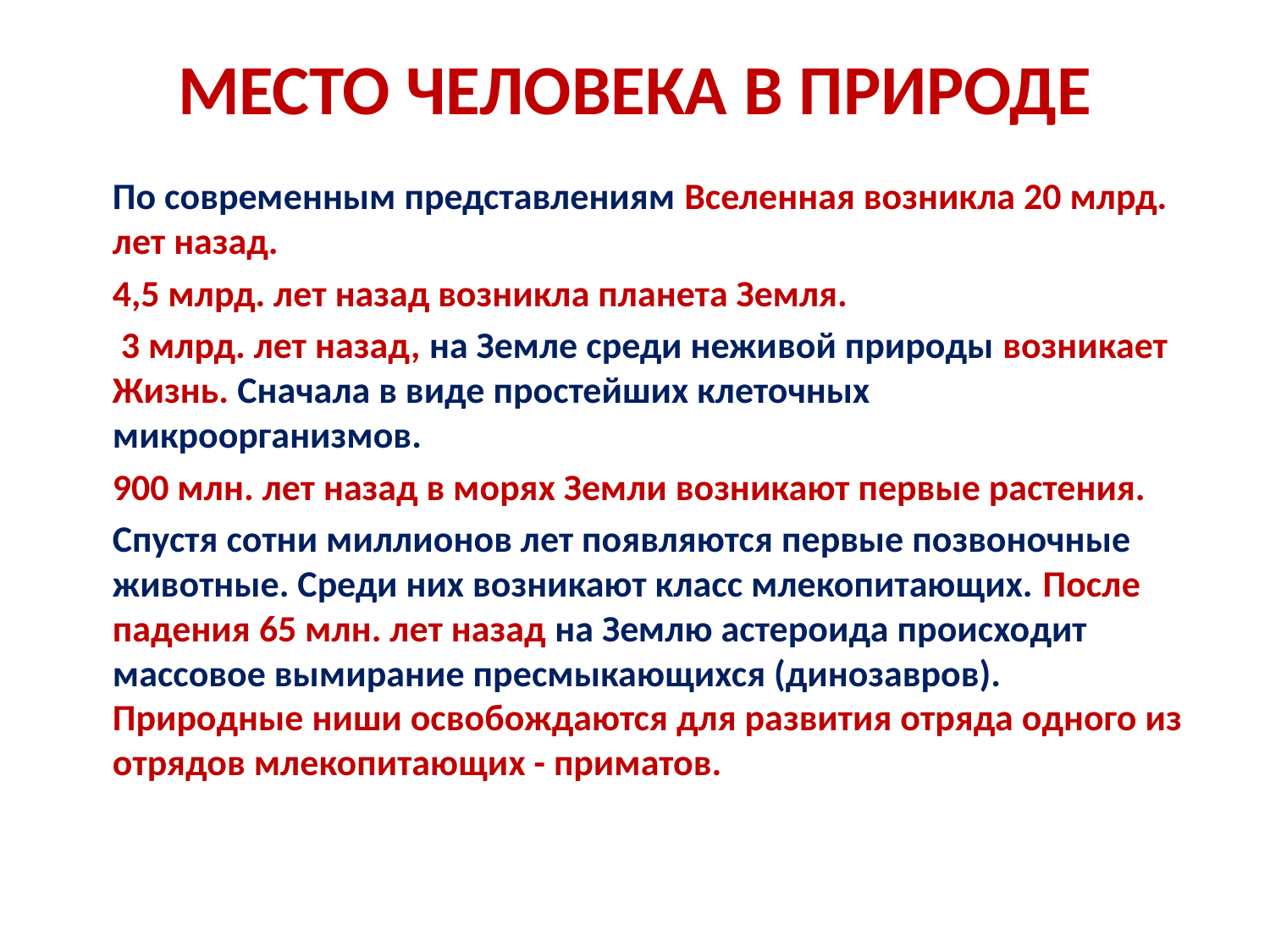

# МЕСТО ЧЕЛОВЕКА В ПРИРОДЕ
		По современным представлениям Вселенная возникла 20 млрд. лет назад.
		4,5 млрд. лет назад возникла планета Земля.
		 3 млрд. лет назад, на Земле среди неживой природы возникает Жизнь. Сначала в виде простейших клеточных микроорганизмов.
		900 млн. лет назад в морях Земли возникают первые растения.
		Спустя сотни миллионов лет появляются первые позвоночные животные. Среди них возникают класс млекопитающих. После падения 65 млн. лет назад на Землю астероида происходит массовое вымирание пресмыкающихся (динозавров). Природные ниши освобождаются для развития отряда одного из отрядов млекопитающих - приматов.